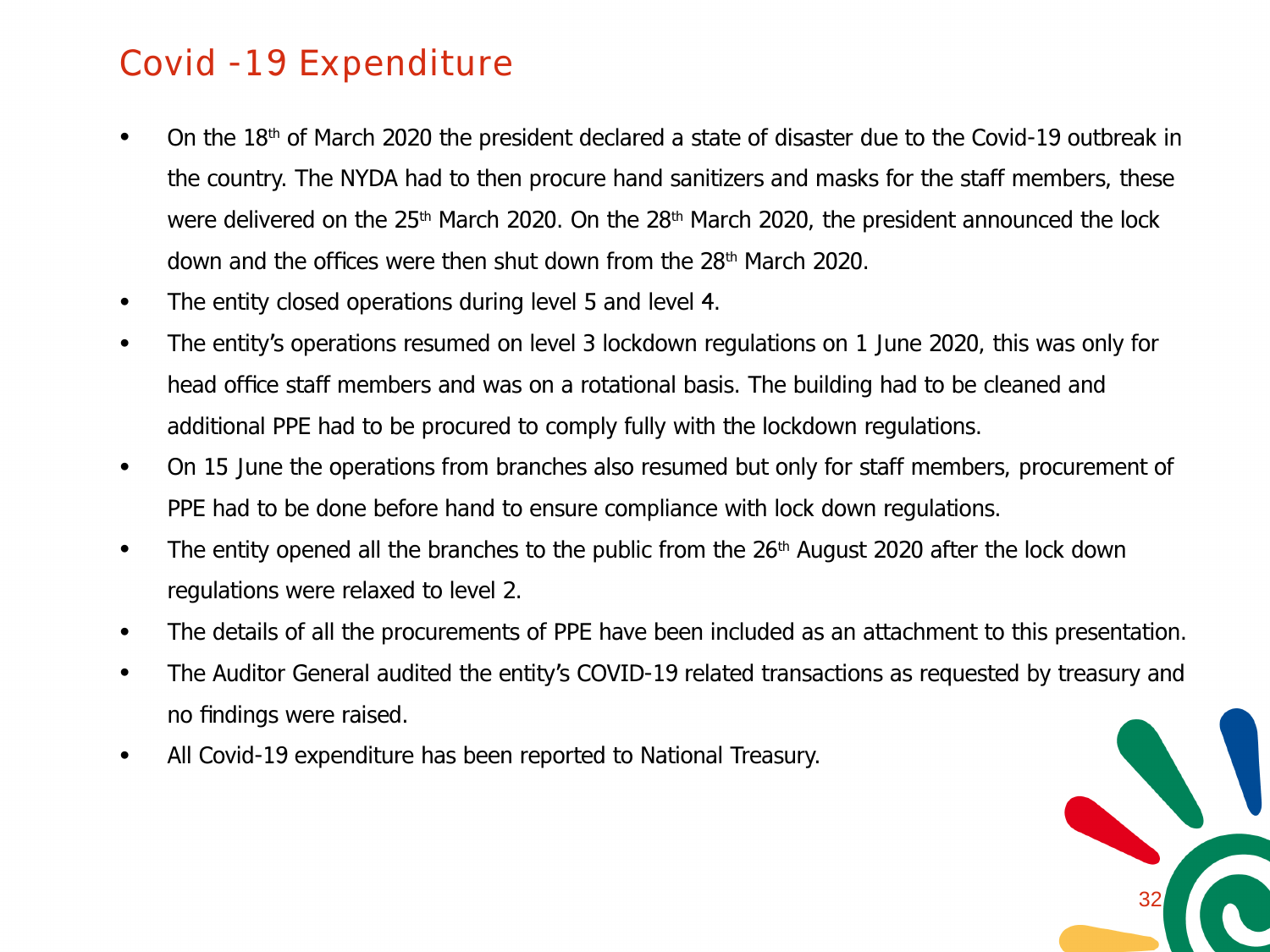

# Covid -19 Expenditure
On the 18th of March 2020 the president declared a state of disaster due to the Covid-19 outbreak in the country. The NYDA had to then procure hand sanitizers and masks for the staff members, these were delivered on the 25th March 2020. On the 28th March 2020, the president announced the lock down and the offices were then shut down from the 28th March 2020.
The entity closed operations during level 5 and level 4.
The entity’s operations resumed on level 3 lockdown regulations on 1 June 2020, this was only for head office staff members and was on a rotational basis. The building had to be cleaned and additional PPE had to be procured to comply fully with the lockdown regulations.
On 15 June the operations from branches also resumed but only for staff members, procurement of PPE had to be done before hand to ensure compliance with lock down regulations.
The entity opened all the branches to the public from the 26th August 2020 after the lock down regulations were relaxed to level 2.
The details of all the procurements of PPE have been included as an attachment to this presentation.
The Auditor General audited the entity’s COVID-19 related transactions as requested by treasury and no findings were raised.
All Covid-19 expenditure has been reported to National Treasury.

32